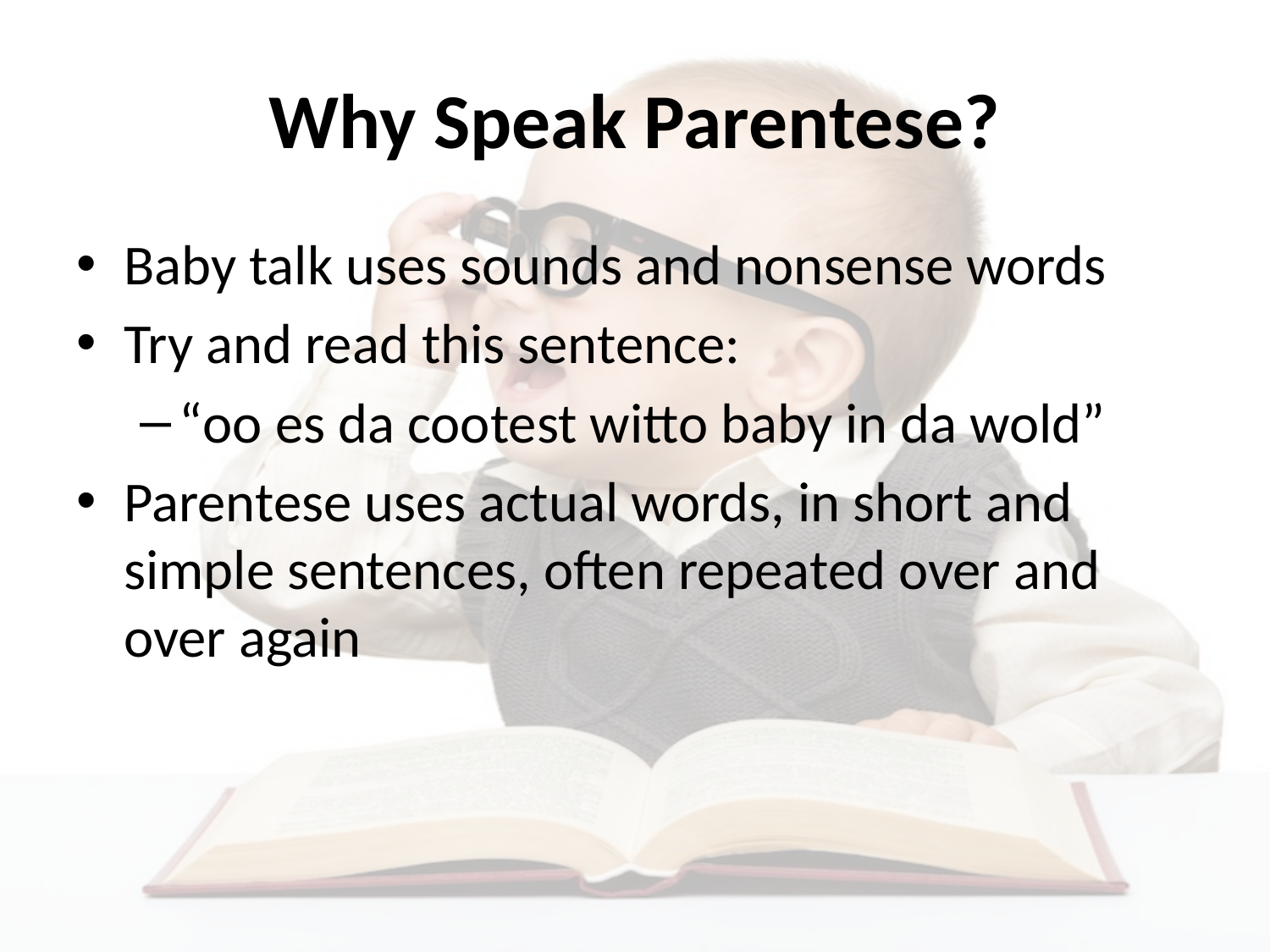

# Why Speak Parentese?
Baby talk uses sounds and nonsense words
Try and read this sentence:
“oo es da cootest witto baby in da wold”
Parentese uses actual words, in short and simple sentences, often repeated over and over again